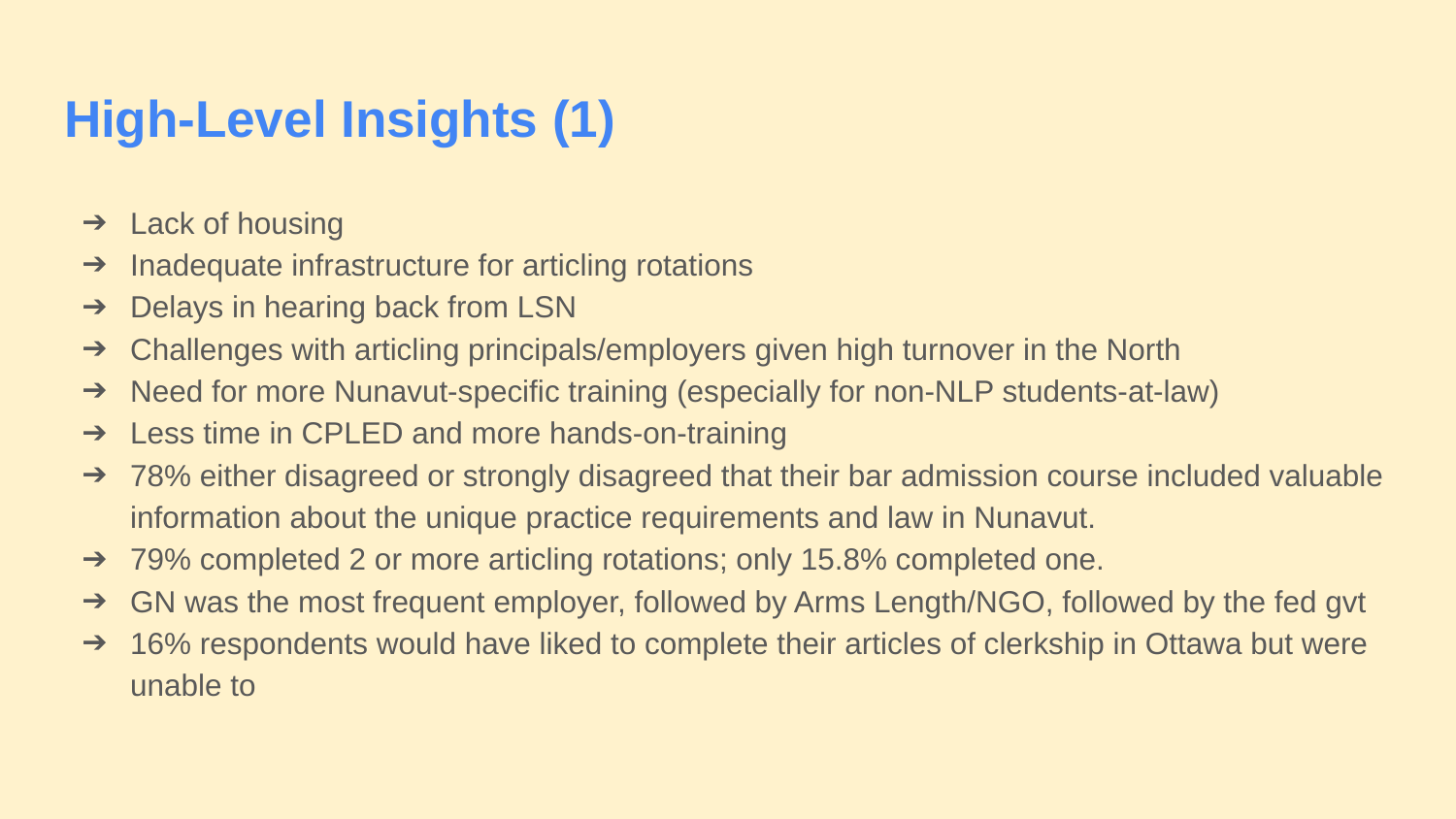

# High-Level Insights (1)
Lack of housing
Inadequate infrastructure for articling rotations
Delays in hearing back from LSN
Challenges with articling principals/employers given high turnover in the North
Need for more Nunavut-specific training (especially for non-NLP students-at-law)
Less time in CPLED and more hands-on-training
78% either disagreed or strongly disagreed that their bar admission course included valuable information about the unique practice requirements and law in Nunavut.
79% completed 2 or more articling rotations; only 15.8% completed one.
GN was the most frequent employer, followed by Arms Length/NGO, followed by the fed gvt
16% respondents would have liked to complete their articles of clerkship in Ottawa but were unable to